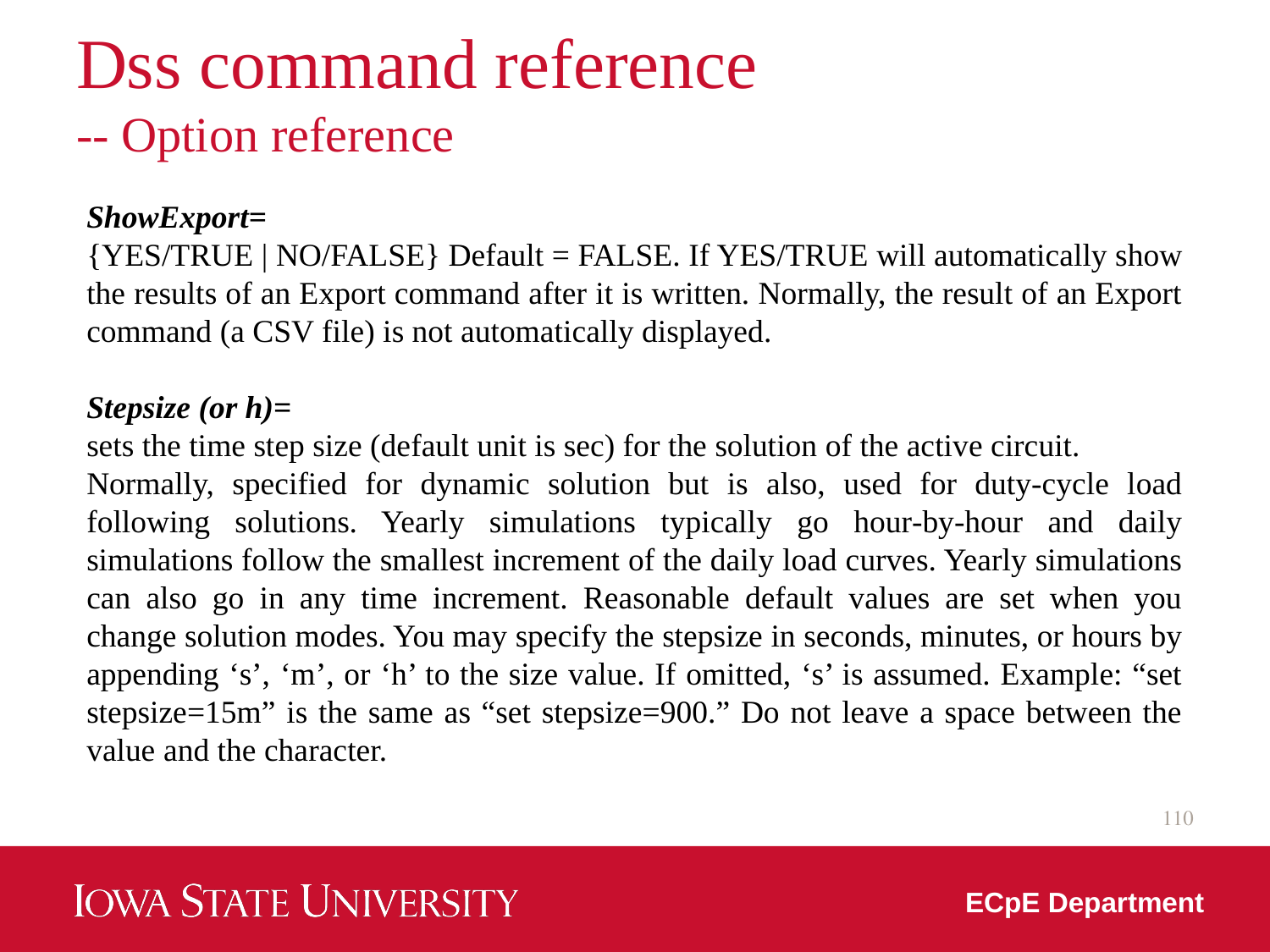

# Dss command reference -- Option reference
ShowExport=
{YES/TRUE | NO/FALSE} Default = FALSE. If YES/TRUE will automatically show the results of an Export command after it is written. Normally, the result of an Export command (a CSV file) is not automatically displayed.

Stepsize (or h)=
sets the time step size (default unit is sec) for the solution of the active circuit.
Normally, specified for dynamic solution but is also, used for duty‐cycle load following solutions. Yearly simulations typically go hour‐by‐hour and daily simulations follow the smallest increment of the daily load curves. Yearly simulations can also go in any time increment. Reasonable default values are set when you change solution modes. You may specify the stepsize in seconds, minutes, or hours by appending ‘s’, ‘m’, or ‘h’ to the size value. If omitted, ‘s’ is assumed. Example: “set stepsize=15m” is the same as “set stepsize=900.” Do not leave a space between the value and the character.
110
ECpE Department